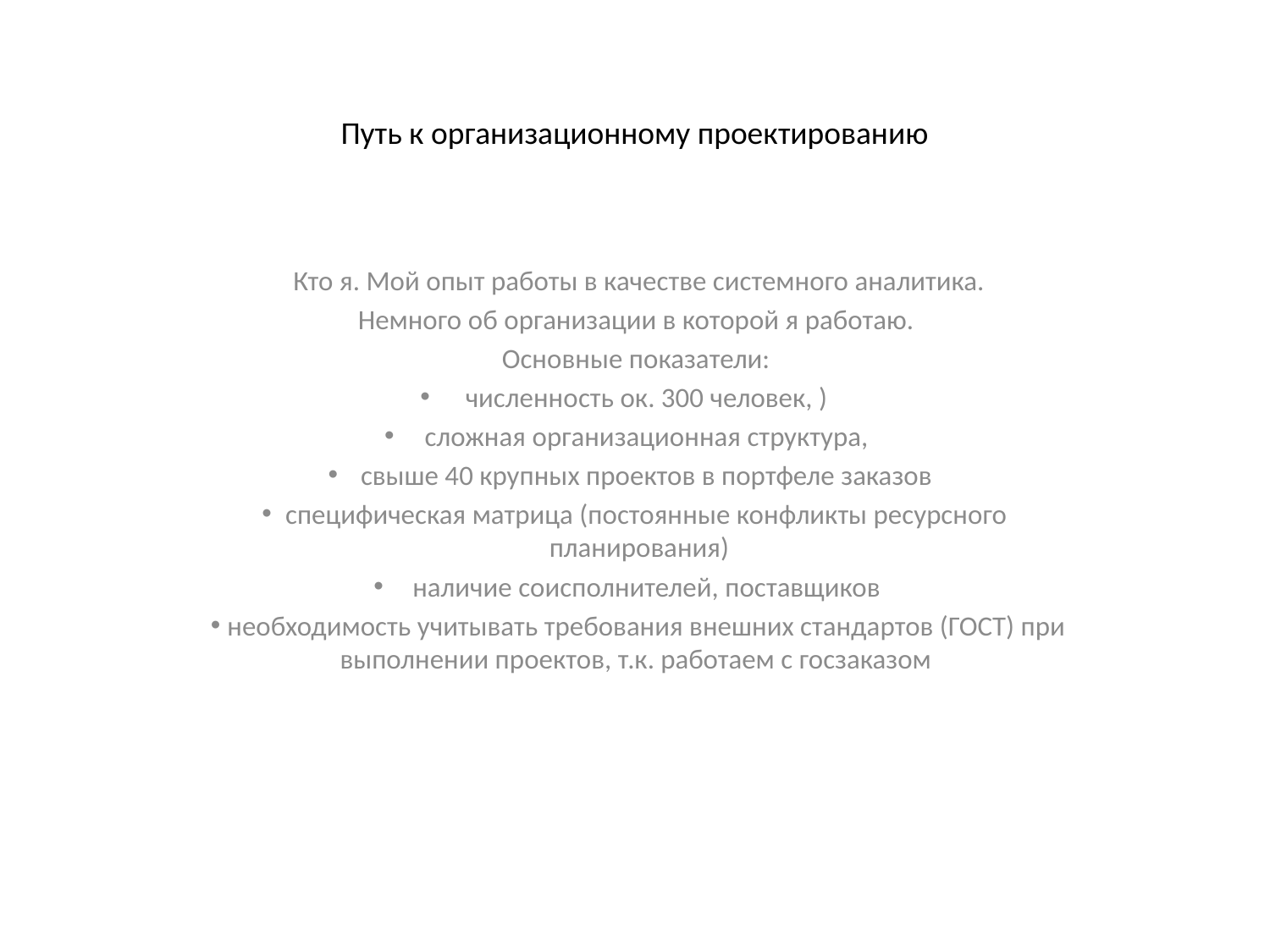

# Путь к организационному проектированию
Кто я. Мой опыт работы в качестве системного аналитика.
Немного об организации в которой я работаю.
Основные показатели:
 численность ок. 300 человек, )
 сложная организационная структура,
 свыше 40 крупных проектов в портфеле заказов
 специфическая матрица (постоянные конфликты ресурсного планирования)
 наличие соисполнителей, поставщиков
 необходимость учитывать требования внешних стандартов (ГОСТ) при выполнении проектов, т.к. работаем с госзаказом